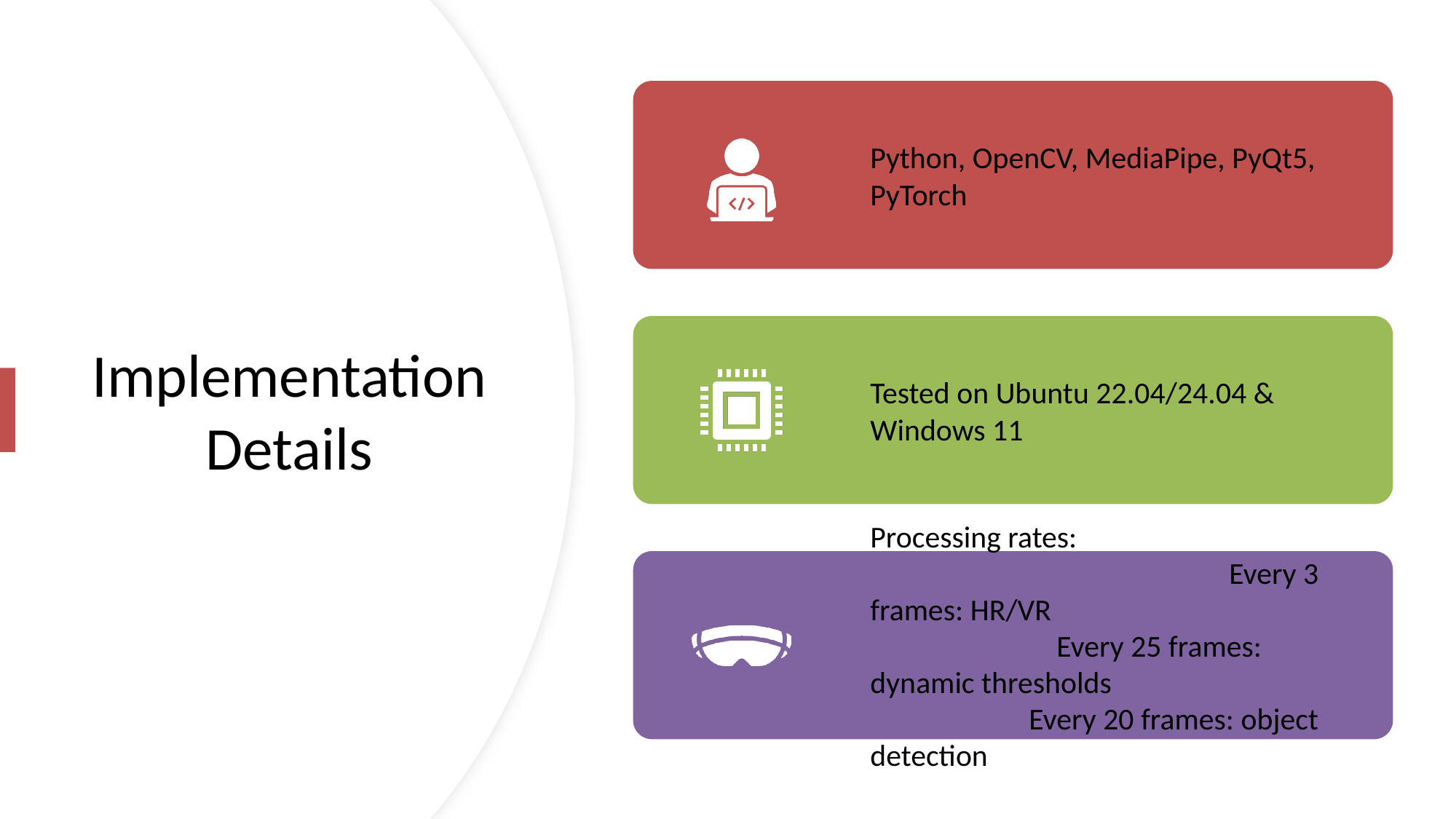

Python, OpenCV, MediaPipe, PyQt5, PyTorch
Tested on Ubuntu 22.04/24.04 & Windows 11
Processing rates:                                                                                               Every 3 frames: HR/VR                                                                          Every 25 frames: dynamic thresholds                                                             Every 20 frames: object detection
# Implementation Details